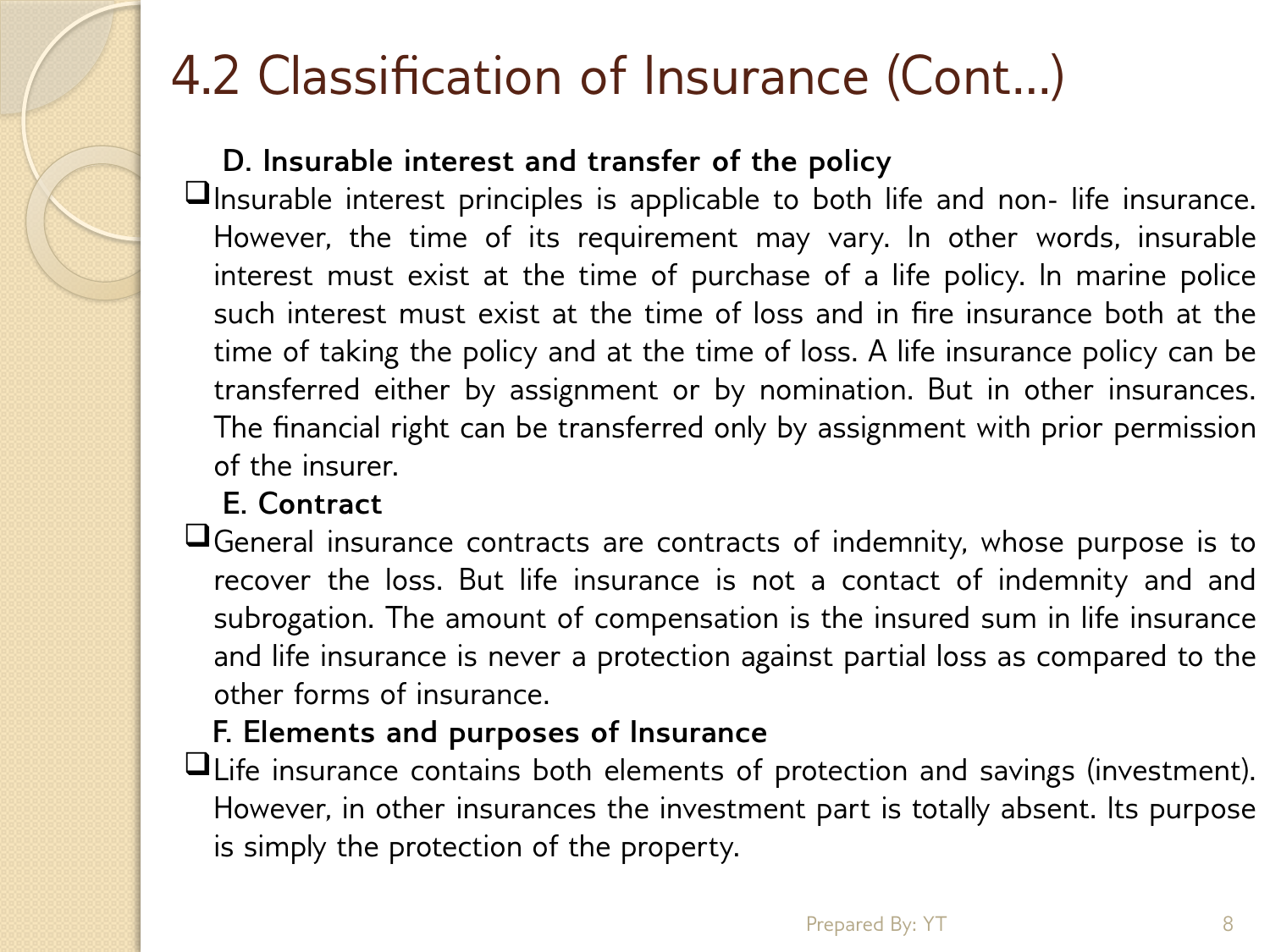

# 4.2 Classification of Insurance (Cont…)

       D. Insurable interest and transfer of the policy
Insurable interest principles is applicable to both life and non- life insurance. However, the time of its requirement may vary. In other words, insurable interest must exist at the time of purchase of a life policy. In marine police such interest must exist at the time of loss and in fire insurance both at the time of taking the policy and at the time of loss. A life insurance policy can be transferred either by assignment or by nomination. But in other insurances. The financial right can be transferred only by assignment with prior permission of the insurer.
       E. Contract
General insurance contracts are contracts of indemnity, whose purpose is to recover the loss. But life insurance is not a contact of indemnity and and subrogation. The amount of compensation is the insured sum in life insurance and life insurance is never a protection against partial loss as compared to the other forms of insurance.
      F. Elements and purposes of Insurance
Life insurance contains both elements of protection and savings (investment). However, in other insurances the investment part is totally absent. Its purpose is simply the protection of the property.

Prepared By: YT
8